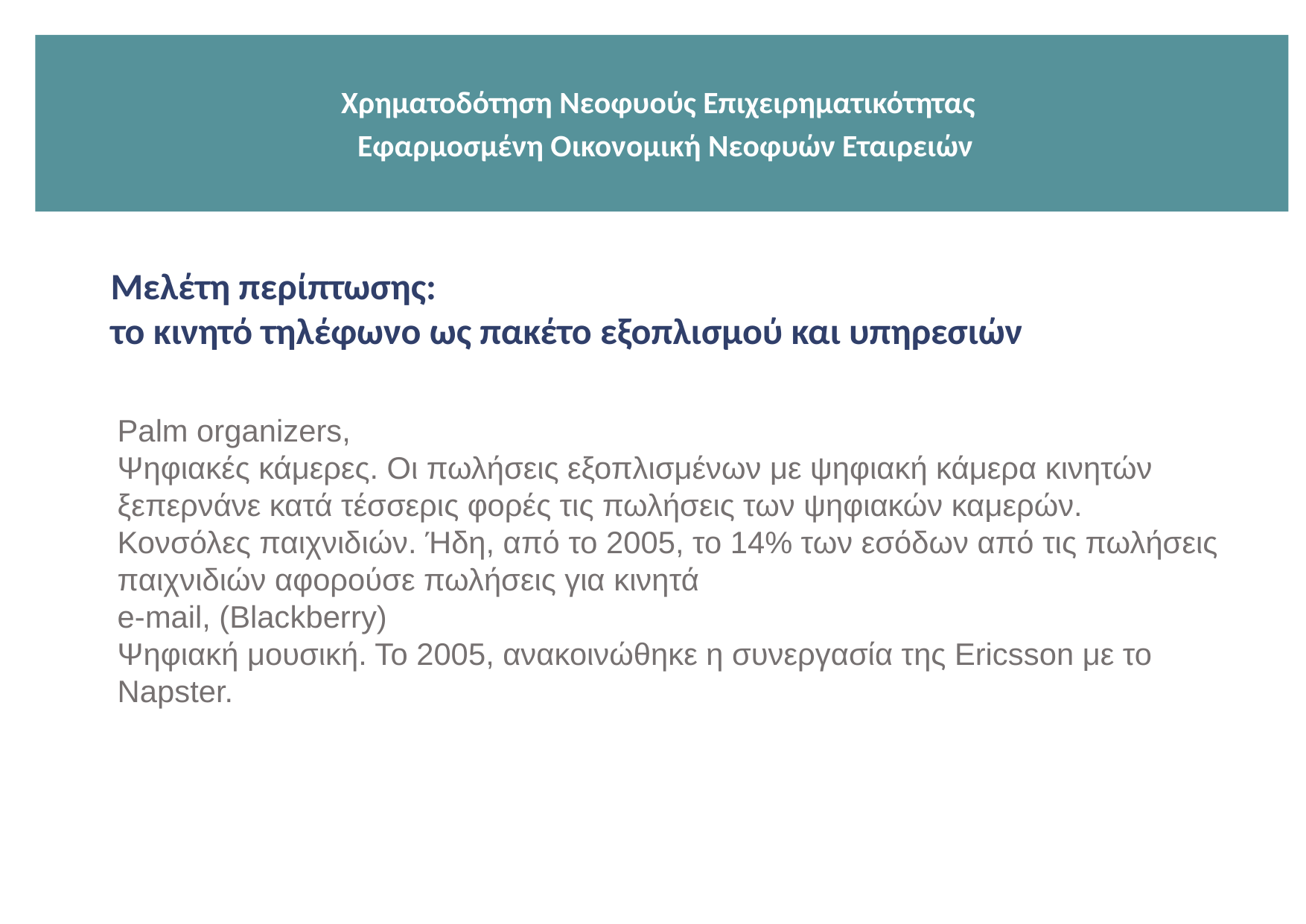

Χρηματοδότηση Νεοφυούς Επιχειρηματικότητας
 Εφαρμοσμένη Οικονομική Νεοφυών Εταιρειών

Μελέτη περίπτωσης:
το κινητό τηλέφωνο ως πακέτο εξοπλισμού και υπηρεσιών
Palm organizers,
Ψηφιακές κάμερες. Οι πωλήσεις εξοπλισμένων με ψηφιακή κάμερα κινητών ξεπερνάνε κατά τέσσερις φορές τις πωλήσεις των ψηφιακών καμερών.
Κονσόλες παιχνιδιών. Ήδη, από το 2005, το 14% των εσόδων από τις πωλήσεις παιχνιδιών αφορούσε πωλήσεις για κινητά
e-mail, (Blackberry)
Ψηφιακή μουσική. Το 2005, ανακοινώθηκε η συνεργασία της Ericsson με το Napster.